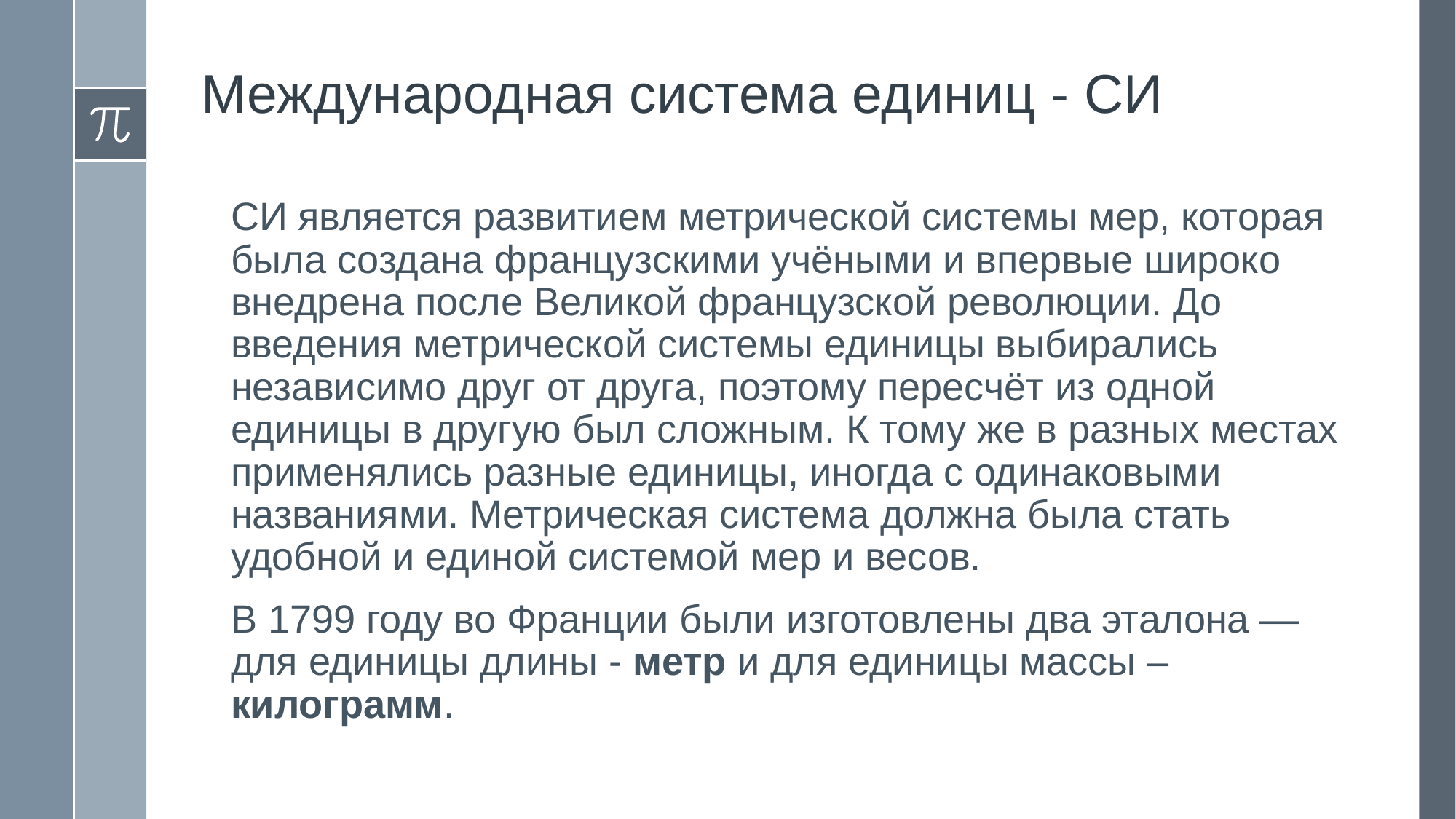

# Международная система единиц - СИ
	СИ является развитием метрической системы мер, которая была создана французскими учёными и впервые широко внедрена после Великой французской революции. До введения метрической системы единицы выбирались независимо друг от друга, поэтому пересчёт из одной единицы в другую был сложным. К тому же в разных местах применялись разные единицы, иногда с одинаковыми названиями. Метрическая система должна была стать удобной и единой системой мер и весов.
	В 1799 году во Франции были изготовлены два эталона — для единицы длины - метр и для единицы массы – килограмм.